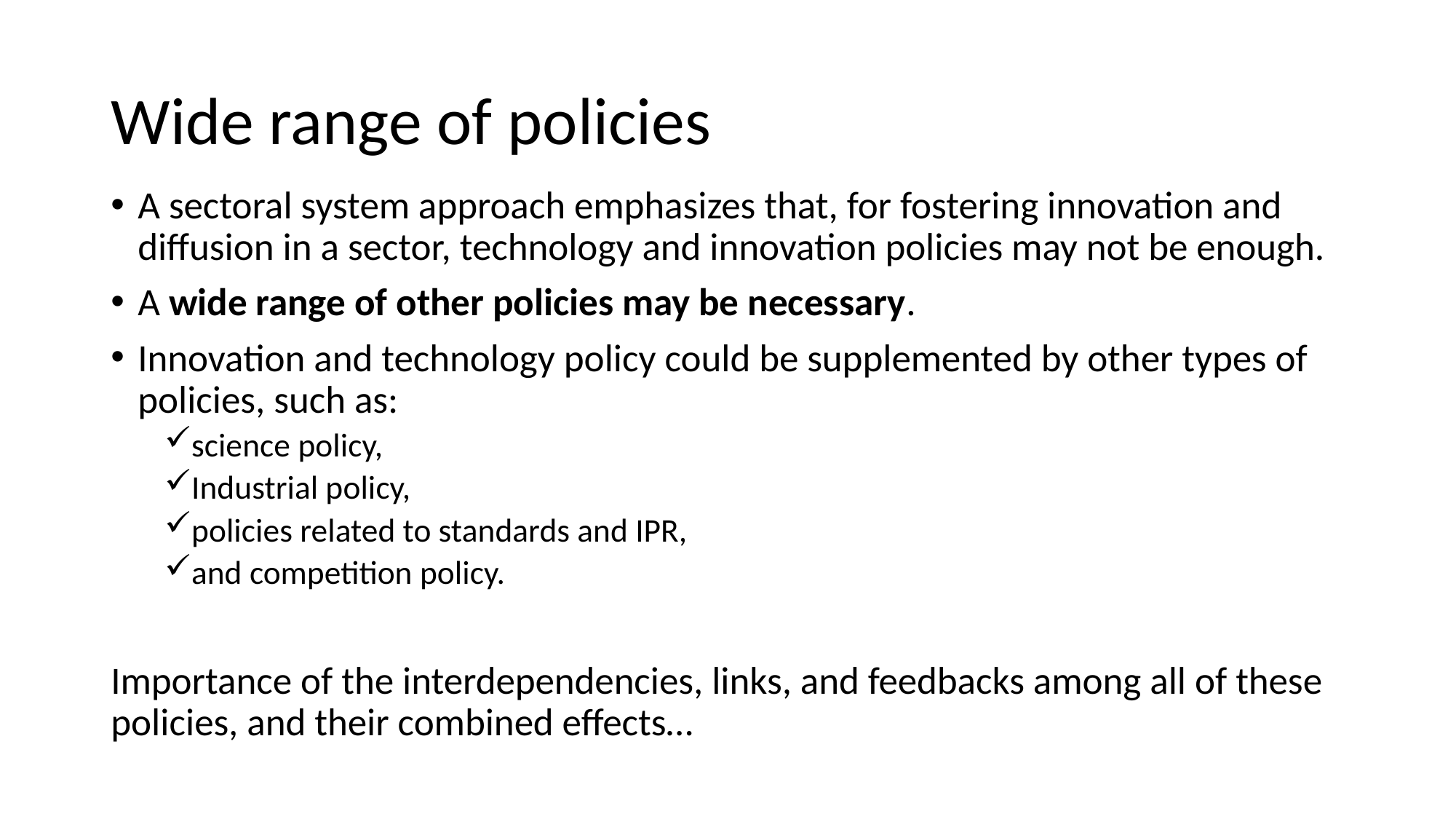

# Wide range of policies
A sectoral system approach emphasizes that, for fostering innovation and diffusion in a sector, technology and innovation policies may not be enough.
A wide range of other policies may be necessary.
Innovation and technology policy could be supplemented by other types of policies, such as:
science policy,
Industrial policy,
policies related to standards and IPR,
and competition policy.

Importance of the interdependencies, links, and feedbacks among all of these policies, and their combined effects…